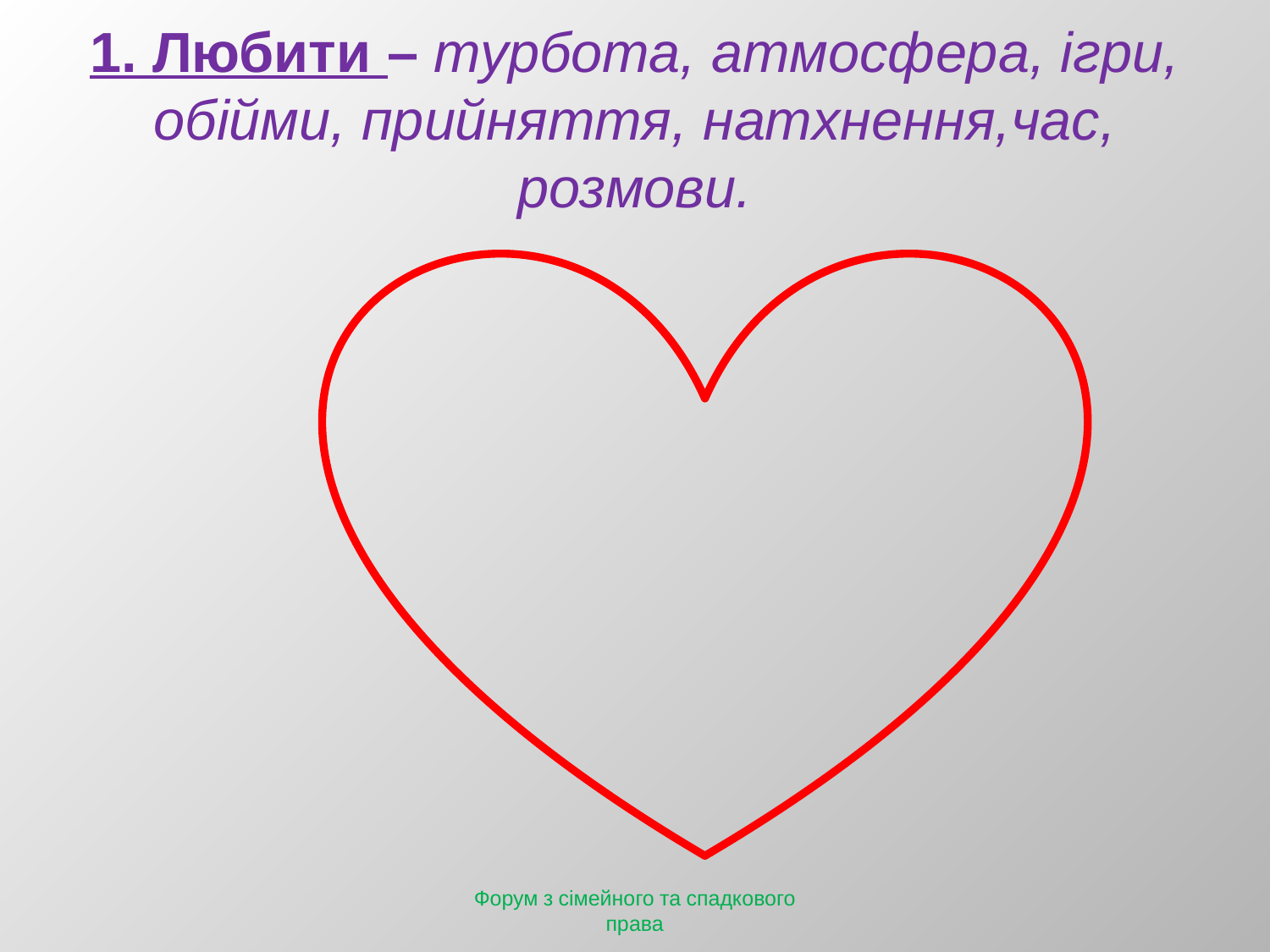

# 1. Любити – турбота, атмосфера, ігри, обійми, прийняття, натхнення,час, розмови.

Форум з сімейного та спадкового права